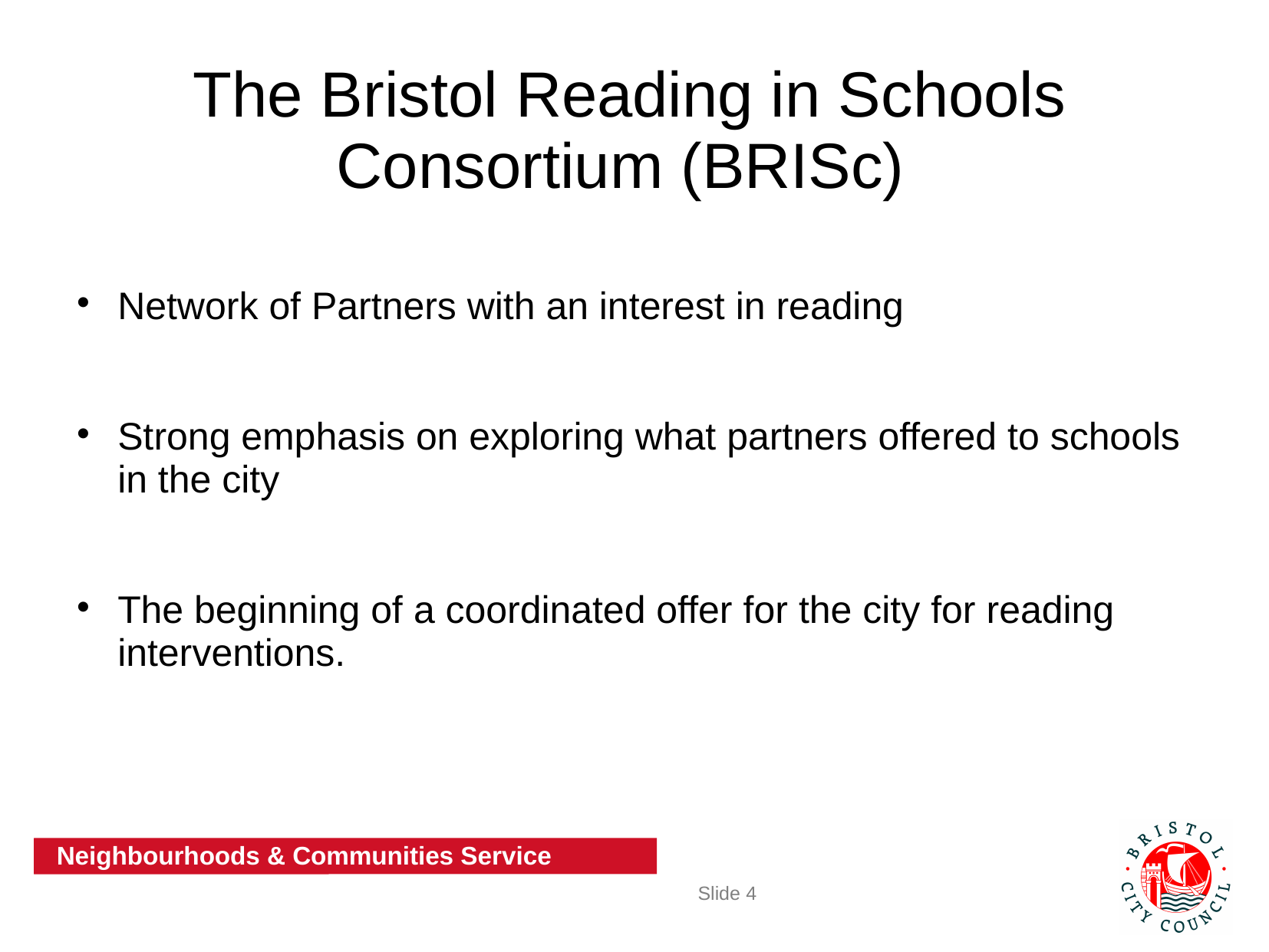

# The Bristol Reading in Schools Consortium (BRISc)
Network of Partners with an interest in reading

Strong emphasis on exploring what partners offered to schools in the city

The beginning of a coordinated offer for the city for reading interventions.